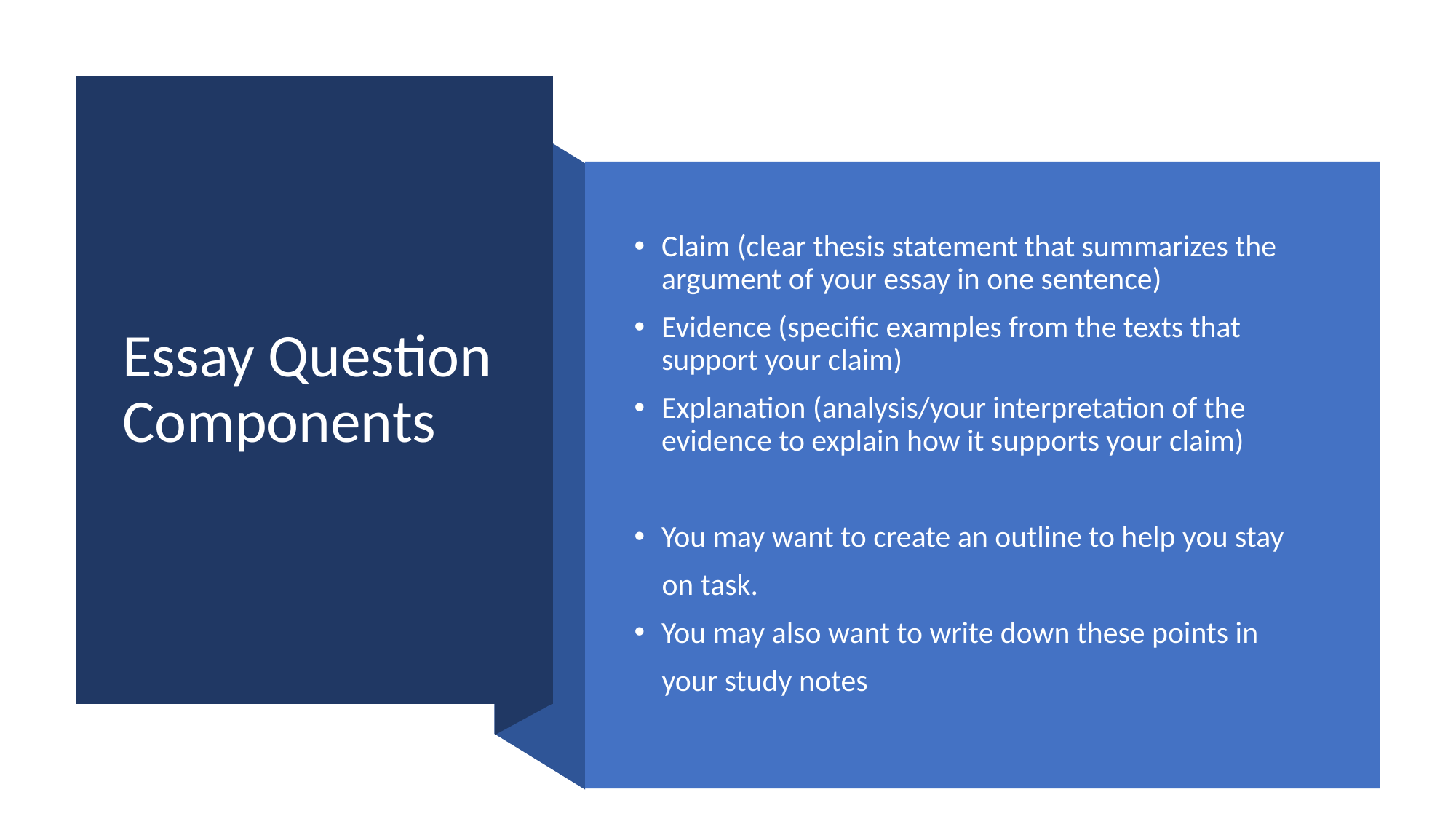

# Essay Question Components

Claim (clear thesis statement that summarizes the argument of your essay in one sentence)
Evidence (specific examples from the texts that support your claim)
Explanation (analysis/your interpretation of the evidence to explain how it supports your claim)

You may want to create an outline to help you stay
    on task.
You may also want to write down these points in
    your study notes